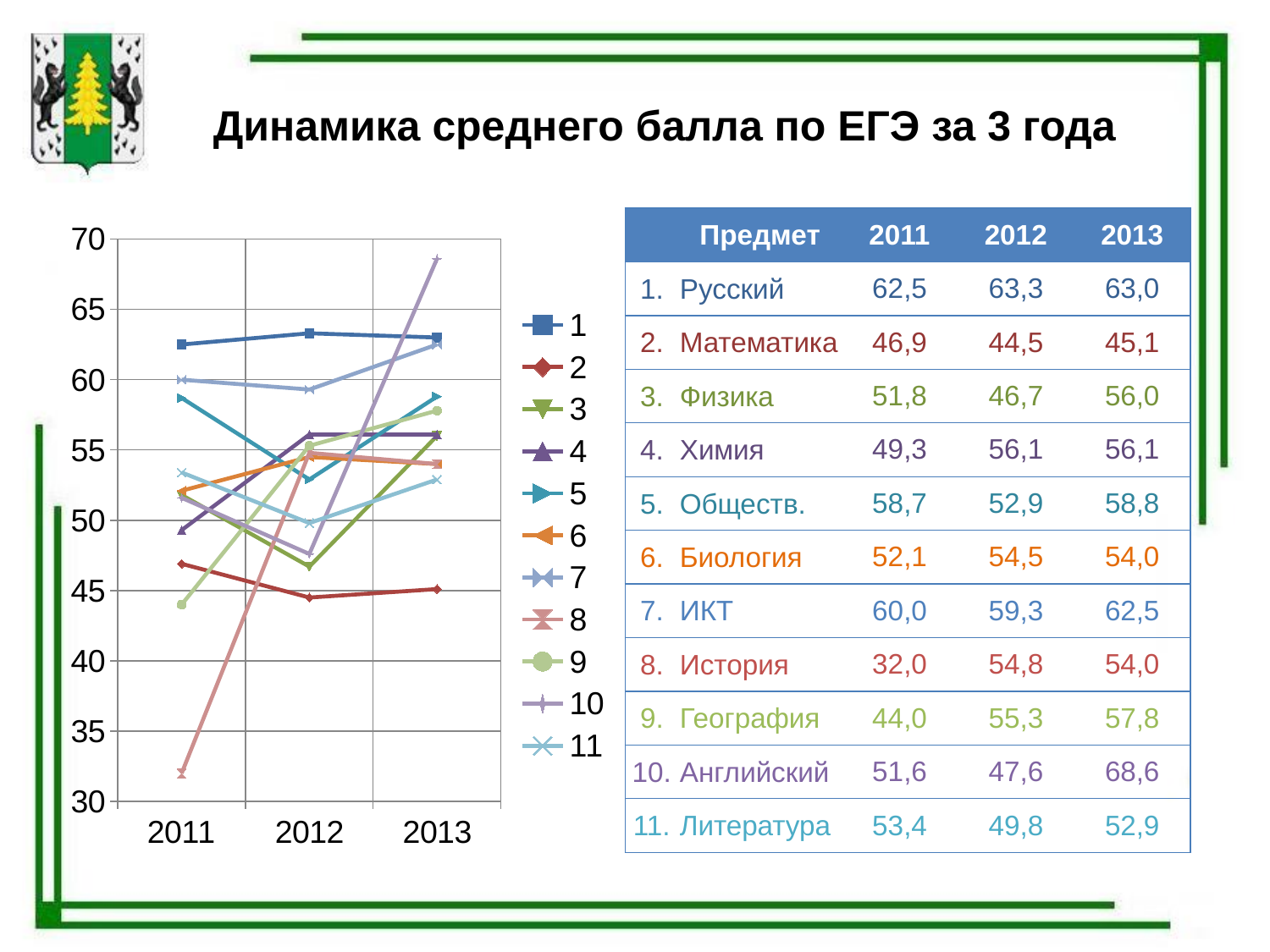

# Динамика среднего балла по ЕГЭ за 3 года

### Chart

| Category | 1 | 2 | 3 | 4 | 5 | 6 | 7 | 8 | 9 | 10 | 11 |
|---|---|---|---|---|---|---|---|---|---|---|---|
| 2011 | 62.5 | 46.9 | 51.8 | 49.3 | 58.7 | 52.1 | 60.0 | 32.0 | 44.0 | 51.6 | 53.4 |
| 2012 | 63.3 | 44.5 | 46.7 | 56.1 | 52.9 | 54.5 | 59.3 | 54.8 | 55.3 | 47.6 | 49.8 |
| 2013 | 63.0 | 45.1 | 56.0 | 56.1 | 58.8 | 54.0 | 62.5 | 54.0 | 57.8 | 68.6 | 52.9 |
|  | Предмет | 2011 | 2012 | 2013 |
| --- | --- | --- | --- | --- |
| 1. | Русский | 62,5 | 63,3 | 63,0 |
| 2. | Математика | 46,9 | 44,5 | 45,1 |
| 3. | Физика | 51,8 | 46,7 | 56,0 |
| 4. | Химия | 49,3 | 56,1 | 56,1 |
| 5. | Обществ. | 58,7 | 52,9 | 58,8 |
| 6. | Биология | 52,1 | 54,5 | 54,0 |
| 7. | ИКТ | 60,0 | 59,3 | 62,5 |
| 8. | История | 32,0 | 54,8 | 54,0 |
| 9. | География | 44,0 | 55,3 | 57,8 |
| 10. | Английский | 51,6 | 47,6 | 68,6 |
| 11. | Литература | 53,4 | 49,8 | 52,9 |